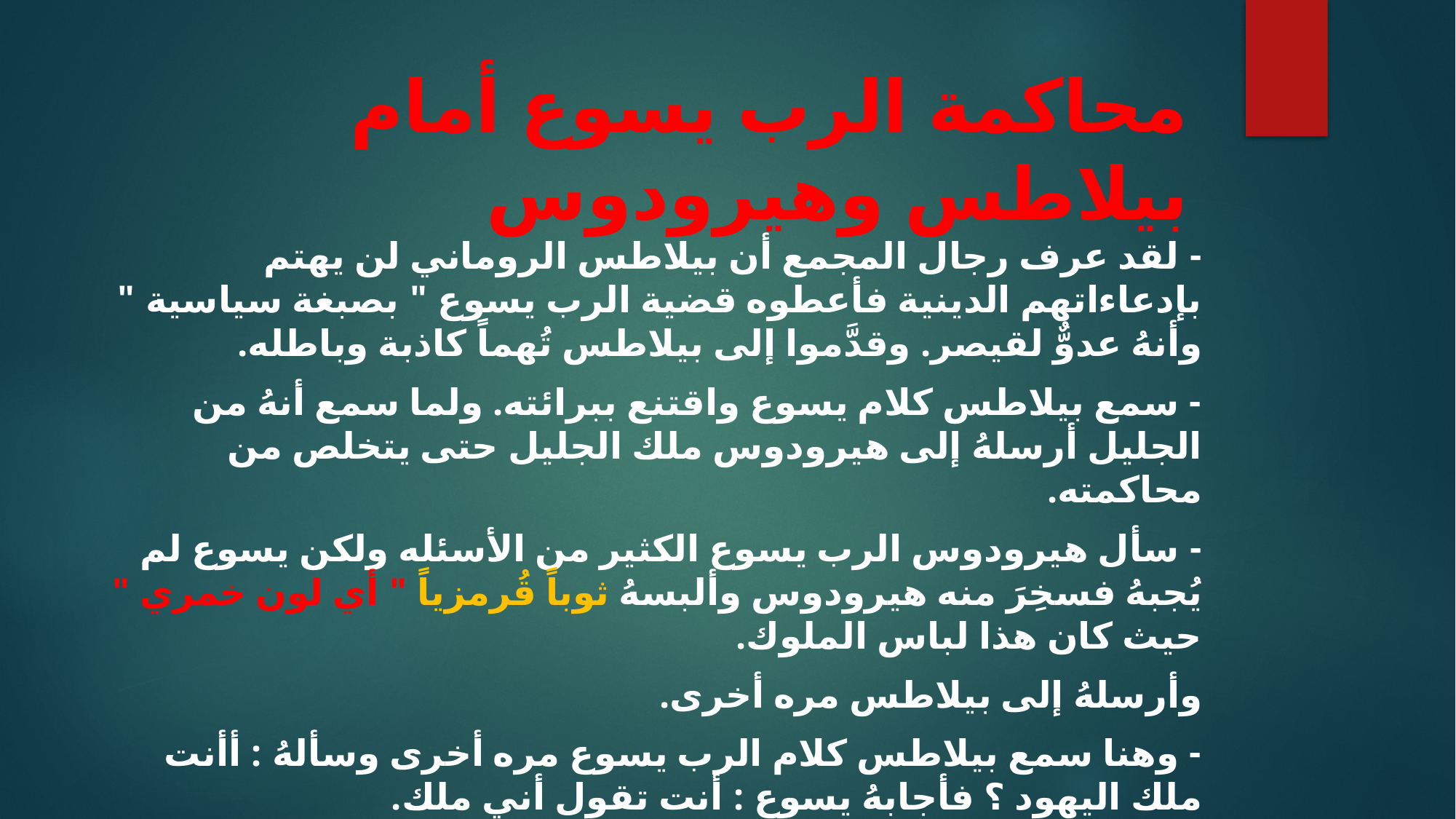

# محاكمة الرب يسوع أمام بيلاطس وهيرودوس
- لقد عرف رجال المجمع أن بيلاطس الروماني لن يهتم بإدعاءاتهم الدينية فأعطوه قضية الرب يسوع " بصبغة سياسية " وأنهُ عدوٌّ لقيصر. وقدَّموا إلى بيلاطس تُهماً كاذبة وباطله.
- سمع بيلاطس كلام يسوع واقتنع ببرائته. ولما سمع أنهُ من الجليل أرسلهُ إلى هيرودوس ملك الجليل حتى يتخلص من محاكمته.
- سأل هيرودوس الرب يسوع الكثير من الأسئله ولكن يسوع لم يُجبهُ فسخِرَ منه هيرودوس وألبسهُ ثوباً قُرمزياً " أي لون خمري " حيث كان هذا لباس الملوك.
وأرسلهُ إلى بيلاطس مره أخرى.
- وهنا سمع بيلاطس كلام الرب يسوع مره أخرى وسألهُ : أأنت ملك اليهود ؟ فأجابهُ يسوع : أنت تقول أني ملك.
- غَسَلَ بيلاطس يديّهِ وقال أنا بريء من دم هذا الإنسان . انظروا أنتم في أمره.